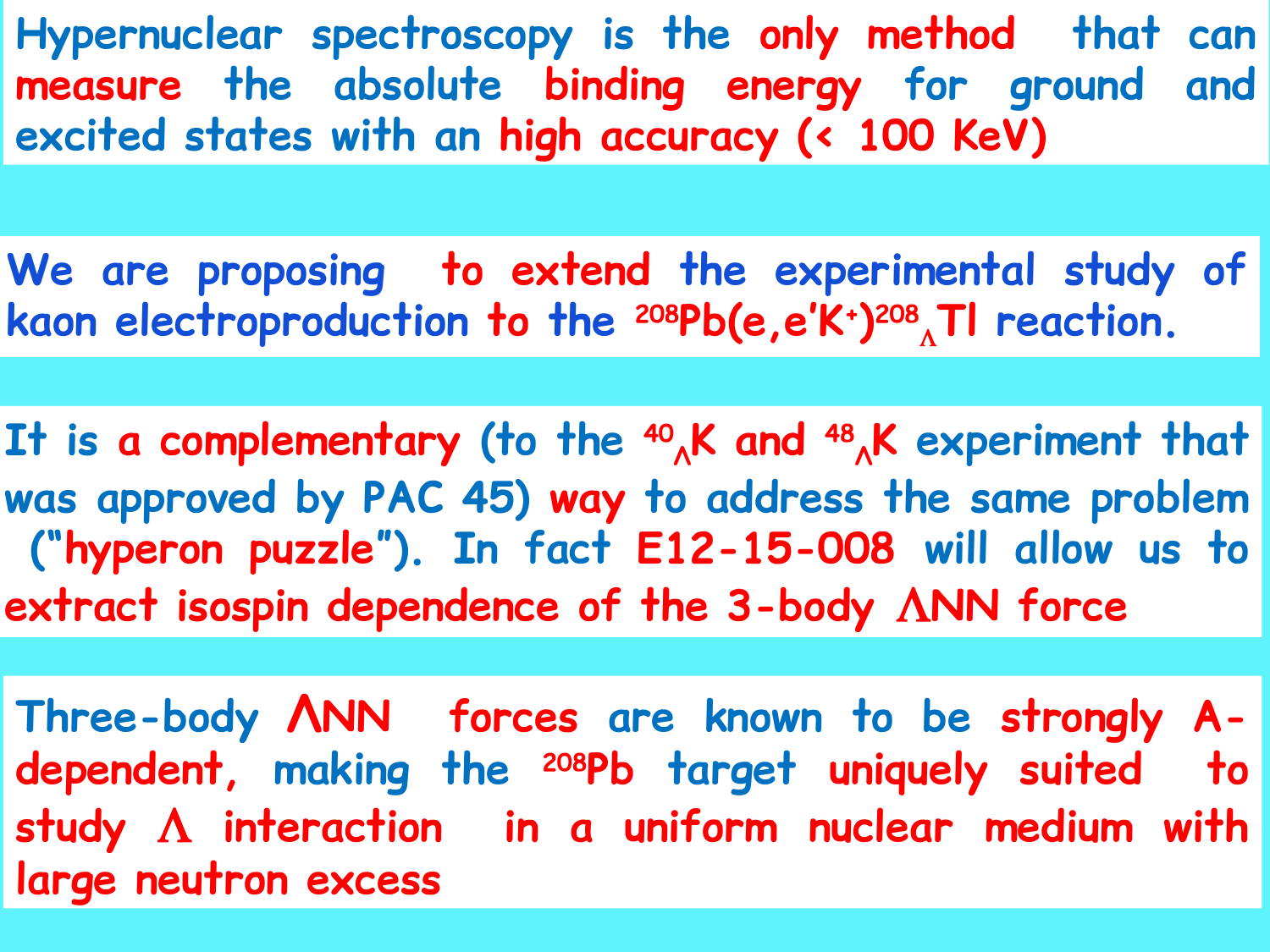

Hypernuclear spectroscopy is the only method  that can measure the absolute binding energy for ground and excited states with an high accuracy (< 100 KeV)
We are proposing  to extend the experimental study of kaon electroproduction to the 208Pb(e,e’K+)208ΛTl reaction.
It is a complementary (to the 40ΛΚ and 48ΛΚ experiment that was approved by PAC 45) way to address the same problem  (“hyperon puzzle”). In fact E12-15-008 will allow us to extract isospin dependence of the 3-body ΛNN force
Three-body ΛNN  forces are known to be strongly A-dependent, making the 208Pb target uniquely suited  to study Λ interaction  in a uniform nuclear medium with large neutron excess
9